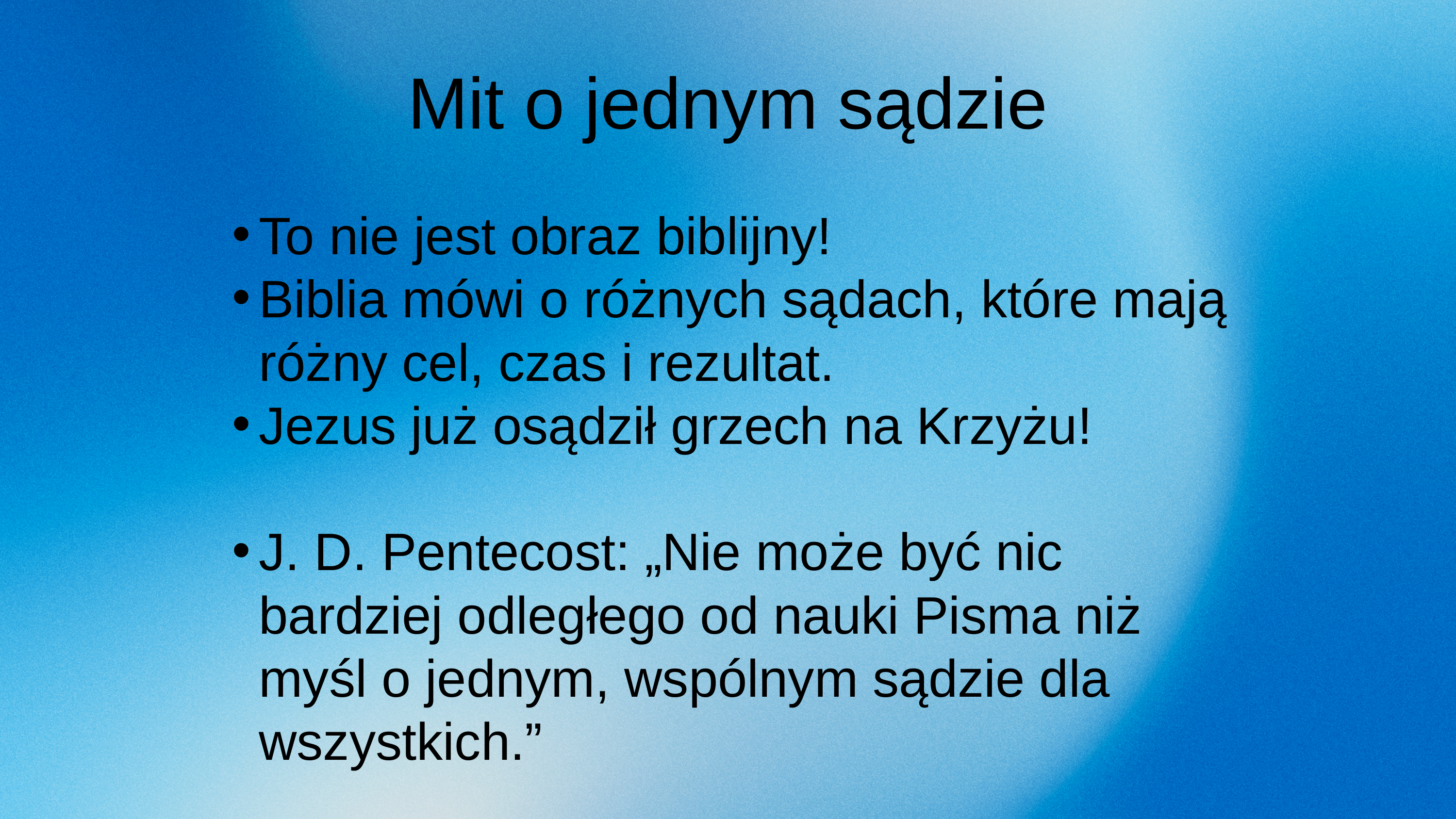

Mit o jednym sądzie
To nie jest obraz biblijny!
Biblia mówi o różnych sądach, które mają różny cel, czas i rezultat.
Jezus już osądził grzech na Krzyżu!

J. D. Pentecost: „Nie może być nic bardziej odległego od nauki Pisma niż myśl o jednym, wspólnym sądzie dla wszystkich.”